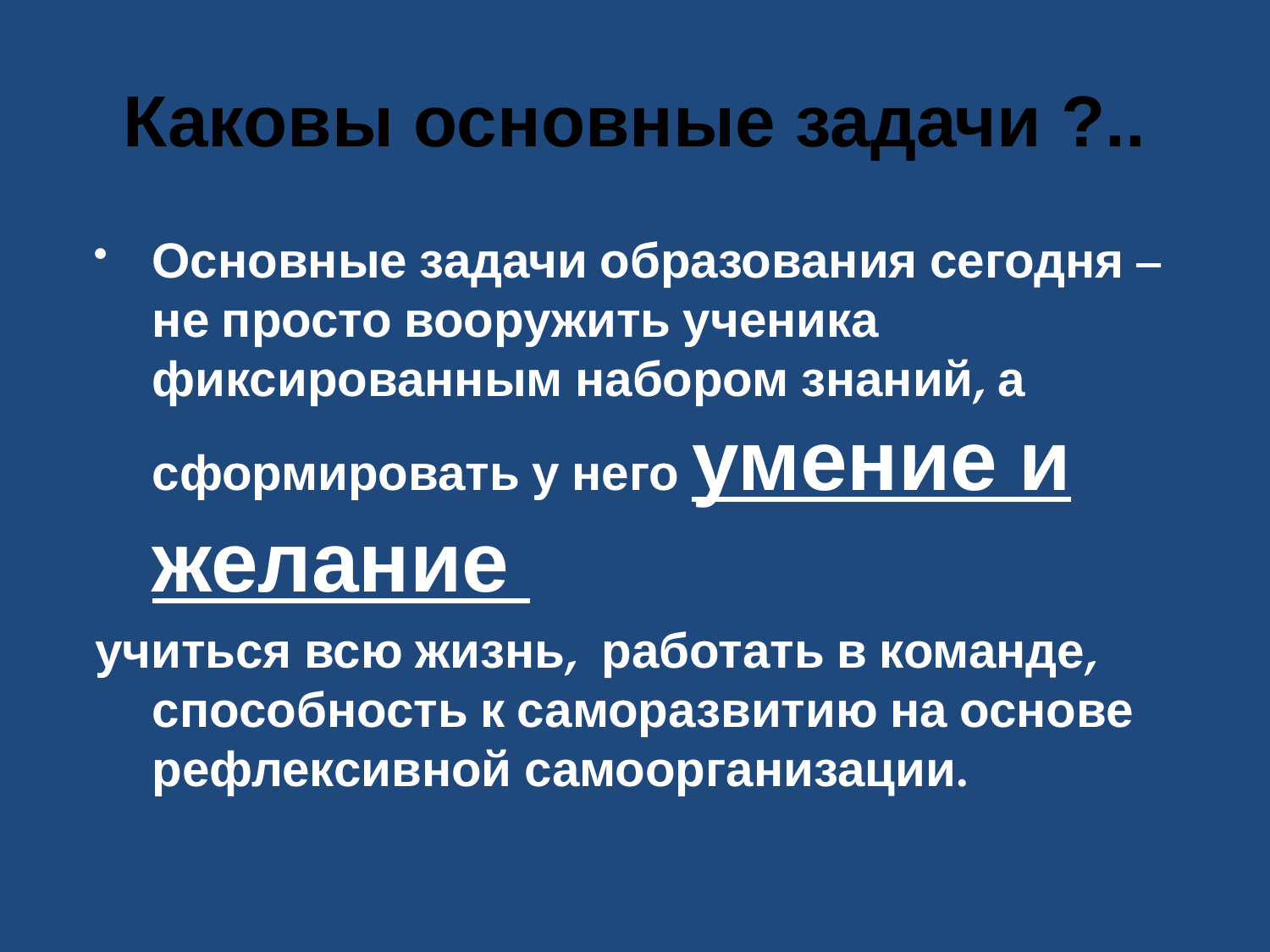

# Каковы основные задачи ?..
Основные задачи образования сегодня – не просто вооружить ученика фиксированным набором знаний, а сформировать у него умение и желание
учиться всю жизнь,  работать в команде, способность к саморазвитию на основе рефлексивной самоорганизации.